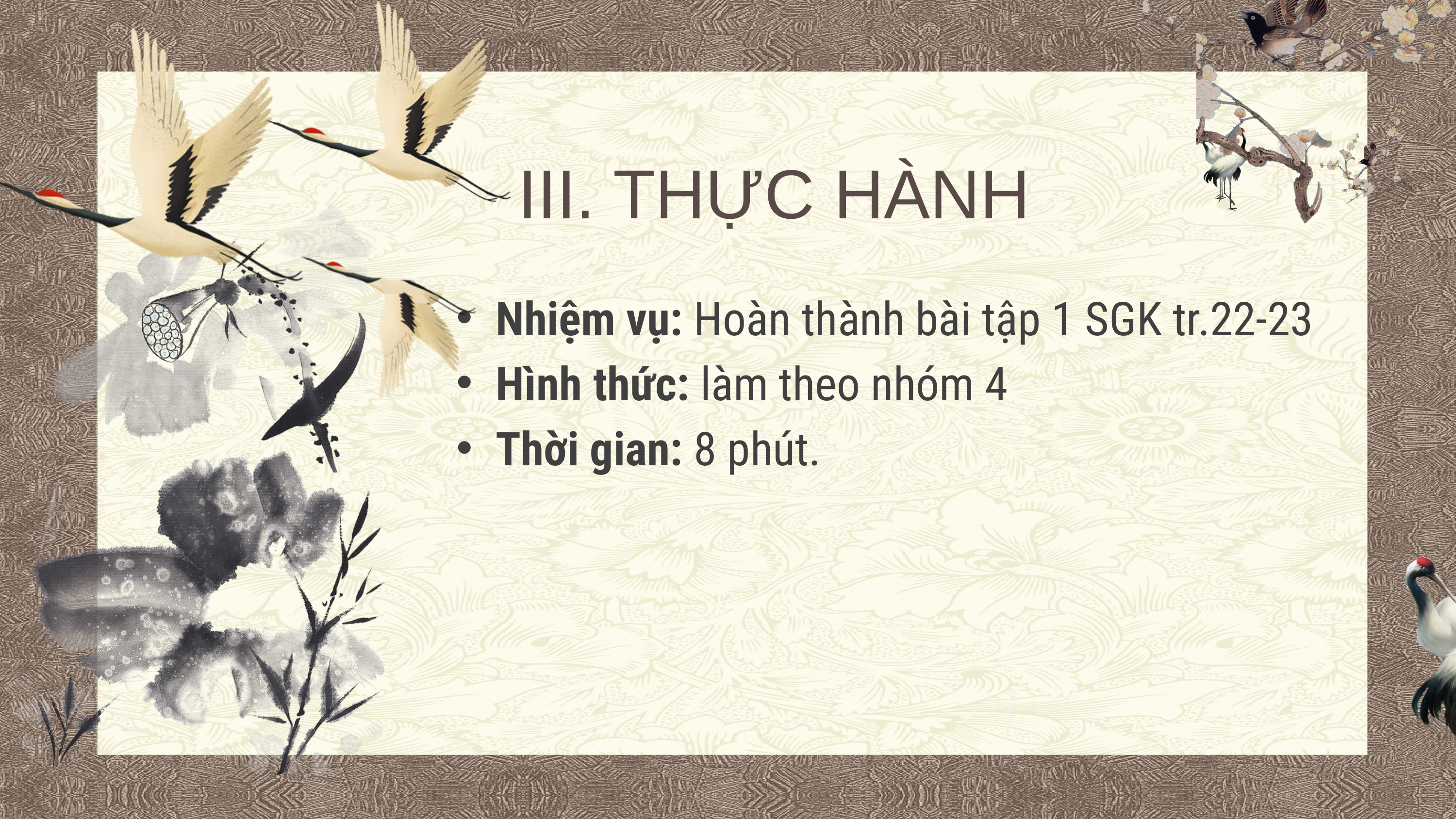

III. THỰC HÀNH

Nhiệm vụ: Hoàn thành bài tập 1 SGK tr.22-23
Hình thức: làm theo nhóm 4
Thời gian: 8 phút.